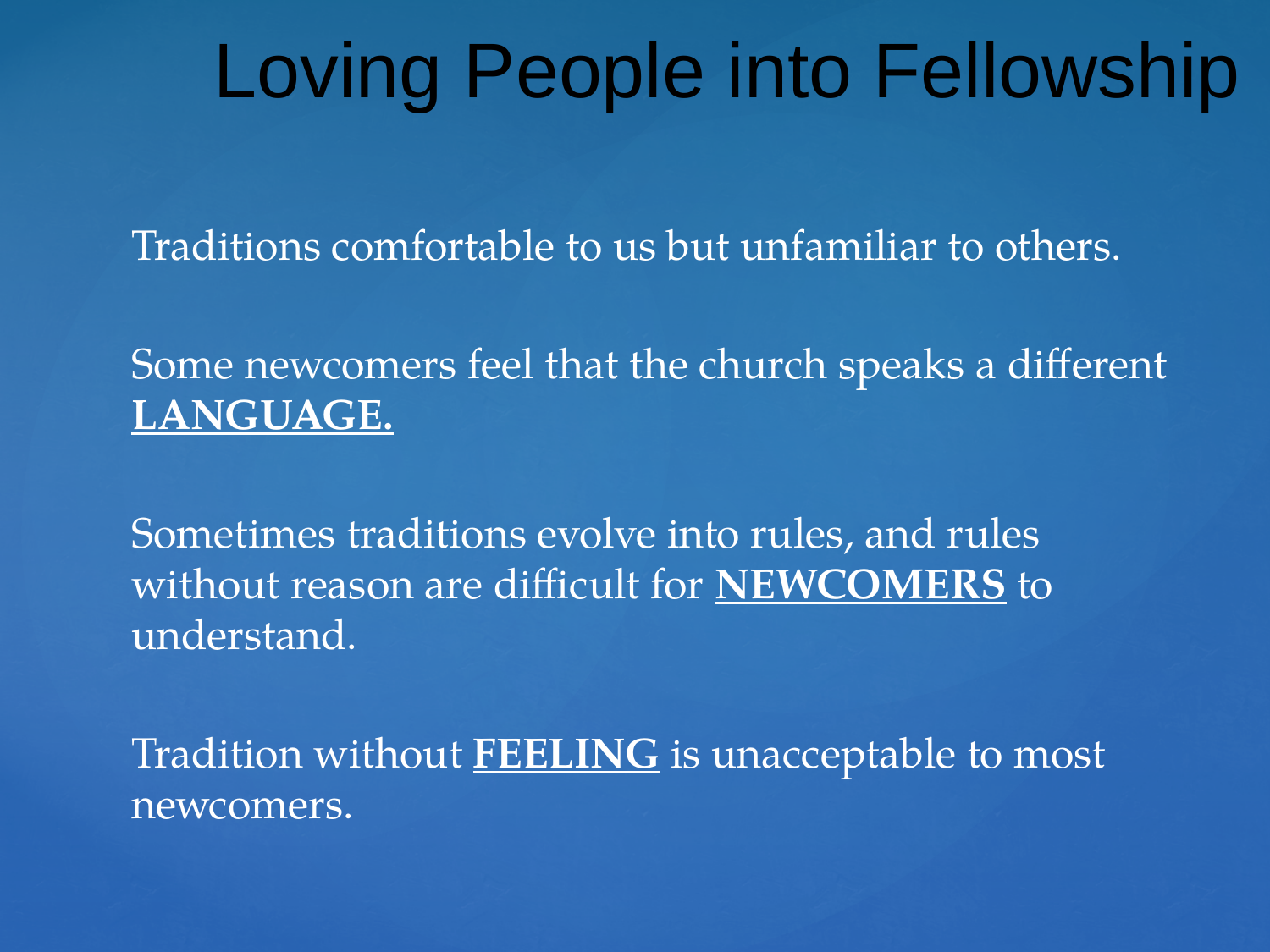

Loving People into Fellowship

Traditions comfortable to us but unfamiliar to others.

Some newcomers feel that the church speaks a different LANGUAGE.

Sometimes traditions evolve into rules, and rules without reason are difficult for NEWCOMERS to understand.

Tradition without FEELING is unacceptable to most newcomers.